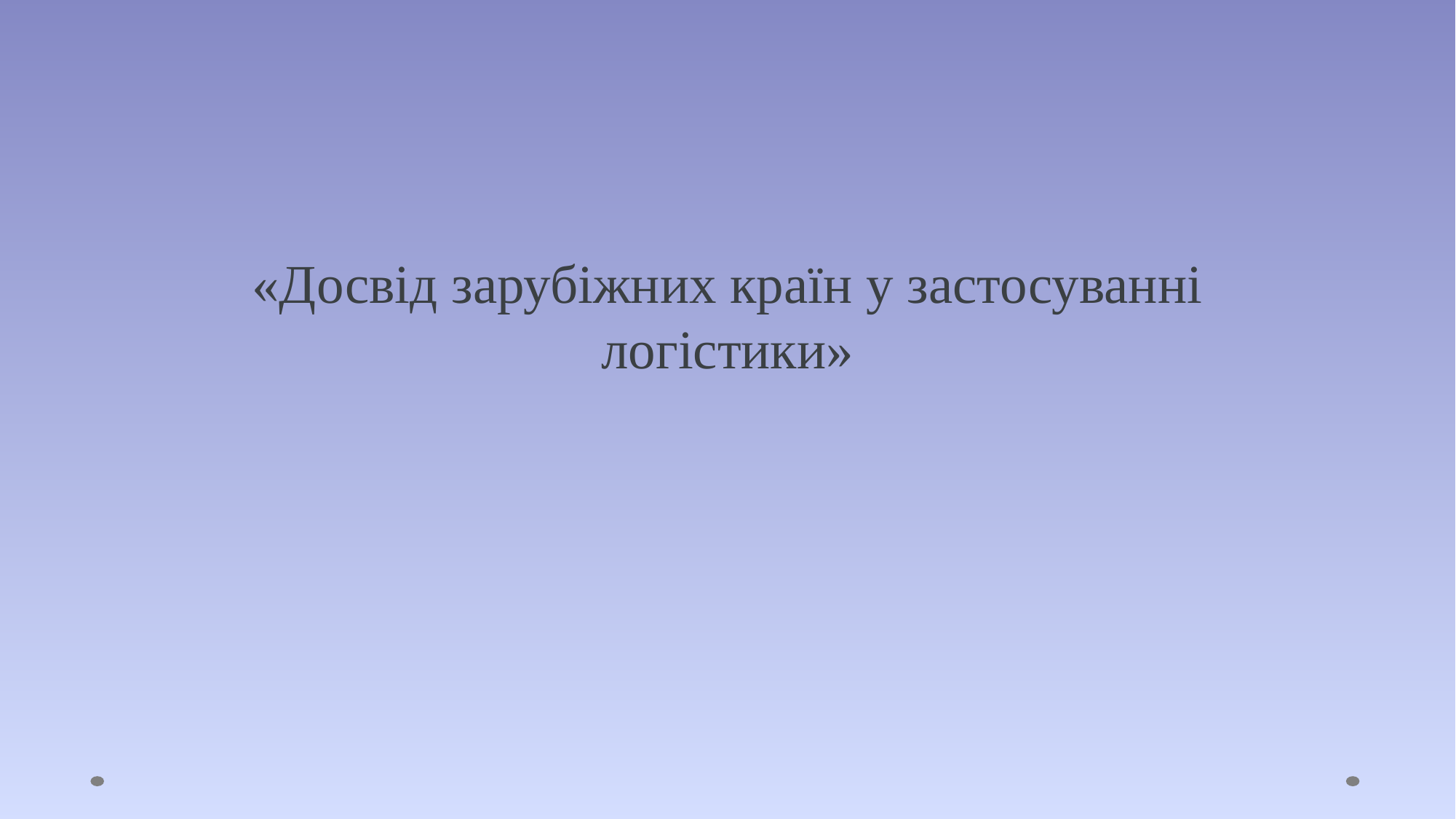

# «Досвід зарубіжних країн у застосуванні логістики»